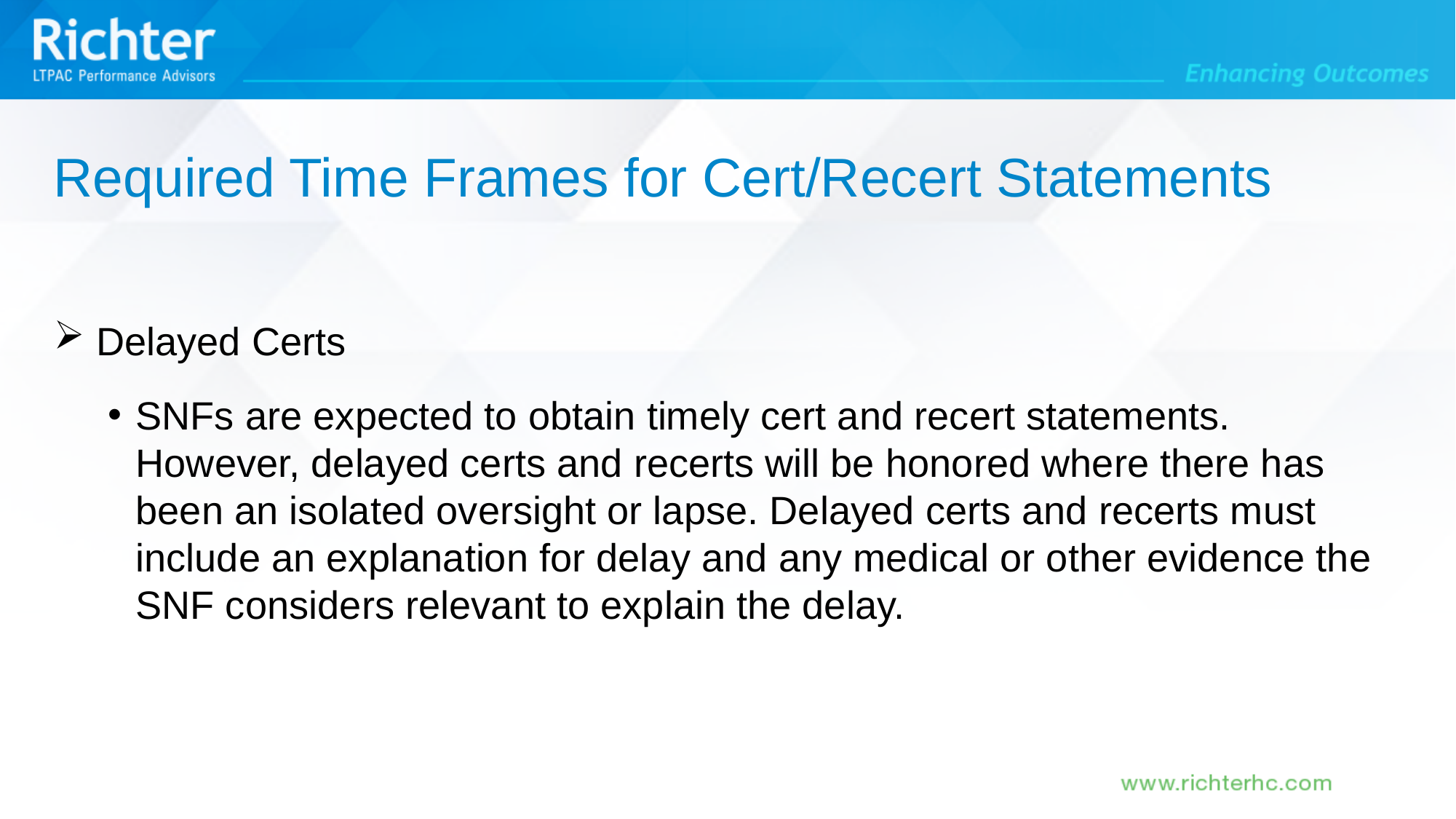

Required Time Frames for Cert/Recert Statements
 Delayed Certs
SNFs are expected to obtain timely cert and recert statements. However, delayed certs and recerts will be honored where there has been an isolated oversight or lapse. Delayed certs and recerts must include an explanation for delay and any medical or other evidence the SNF considers relevant to explain the delay.